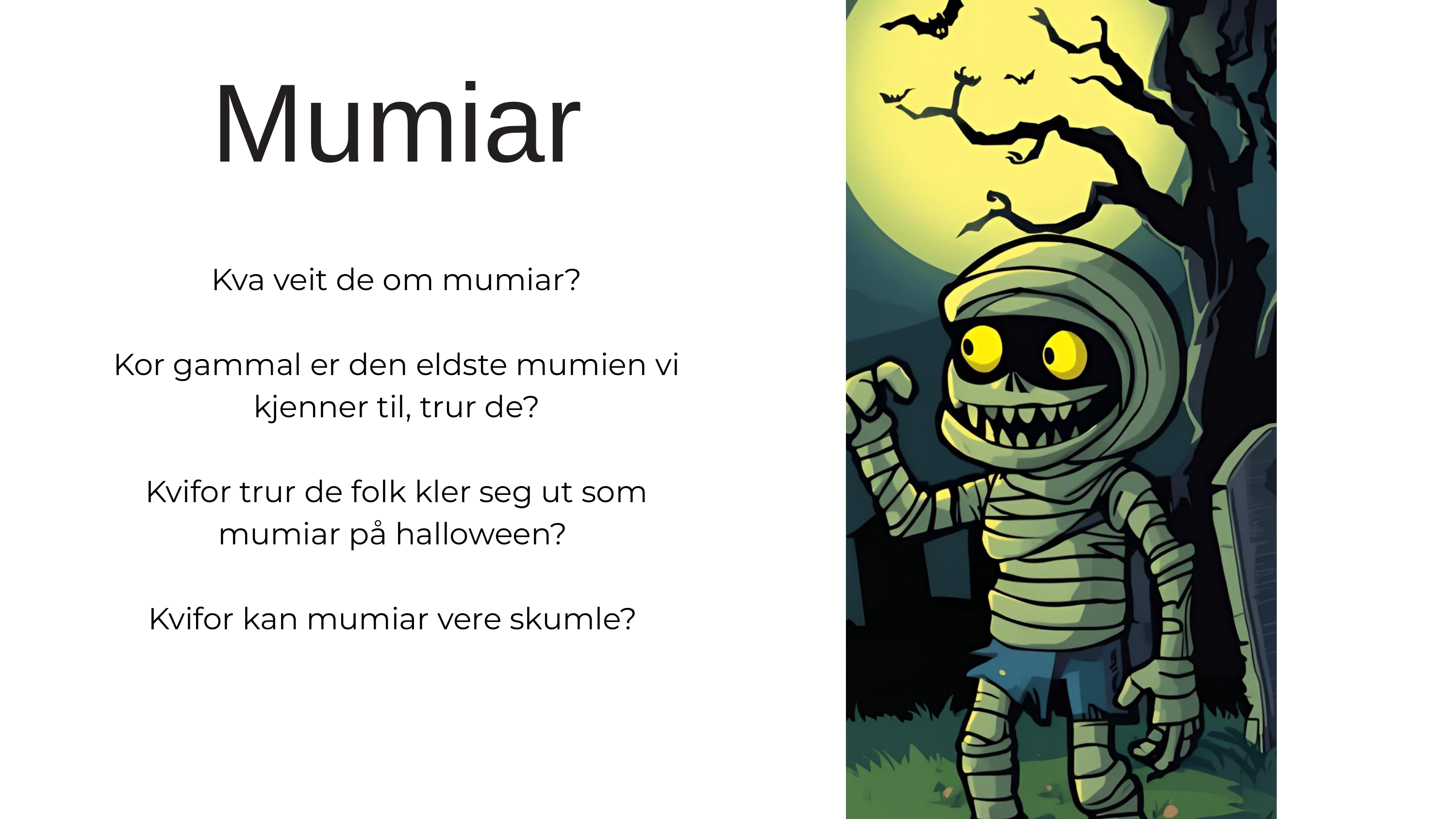

Mumiar
Kva veit de om mumiar?

Kor gammal er den eldste mumien vi kjenner til, trur de?

Kvifor trur de folk kler seg ut som mumiar på halloween?

Kvifor kan mumiar vere skumle?